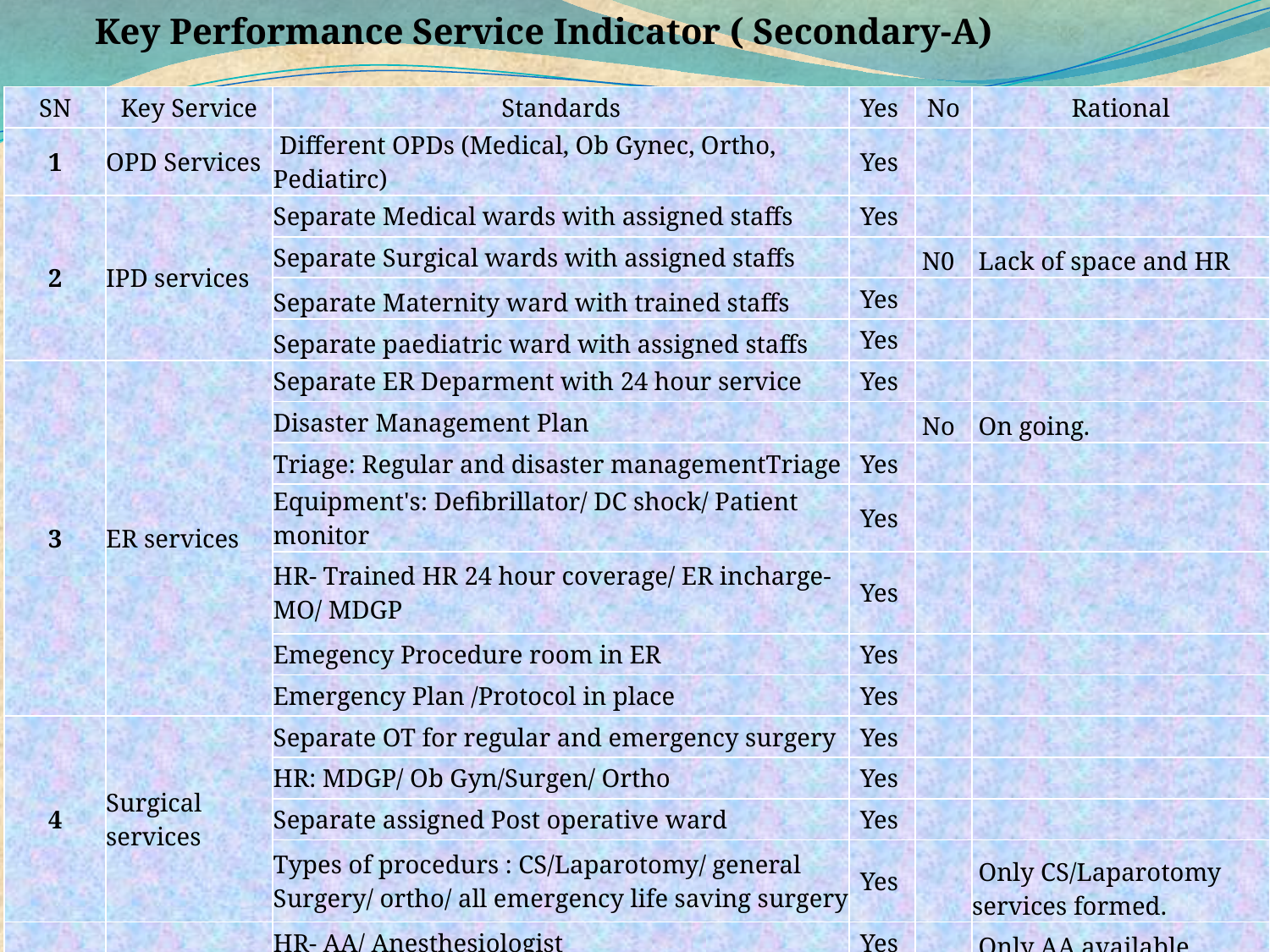

Key Performance Service Indicator ( Secondary-A)
| SN | Key Service | Standards | Yes | No | Rational |
| --- | --- | --- | --- | --- | --- |
| 1 | OPD Services | Different OPDs (Medical, Ob Gynec, Ortho, Pediatirc) | Yes |  |  |
| 2 | IPD services | Separate Medical wards with assigned staffs | Yes |  |  |
|  |  | Separate Surgical wards with assigned staffs |  | N0 | Lack of space and HR |
|  |  | Separate Maternity ward with trained staffs | Yes |  |  |
|  |  | Separate paediatric ward with assigned staffs | Yes |  |  |
| 3 | ER services | Separate ER Deparment with 24 hour service | Yes |  |  |
|  |  | Disaster Management Plan |  | No | On going. |
|  |  | Triage: Regular and disaster managementTriage | Yes |  |  |
|  |  | Equipment's: Defibrillator/ DC shock/ Patient monitor | Yes |  |  |
|  |  | HR- Trained HR 24 hour coverage/ ER incharge- MO/ MDGP | Yes |  |  |
|  |  | Emegency Procedure room in ER | Yes |  |  |
|  |  | Emergency Plan /Protocol in place | Yes |  |  |
| 4 | Surgical services | Separate OT for regular and emergency surgery | Yes |  |  |
|  |  | HR: MDGP/ Ob Gyn/Surgen/ Ortho | Yes |  |  |
|  |  | Separate assigned Post operative ward | Yes |  |  |
|  |  | Types of procedurs : CS/Laparotomy/ general Surgery/ ortho/ all emergency life saving surgery | Yes |  | Only CS/Laparotomy services formed. |
| 5 | Anesthesia | HR- AA/ Anesthesiologist | Yes |  | Only AA available. |
|  |  | GA mechine | Yes |  |  |